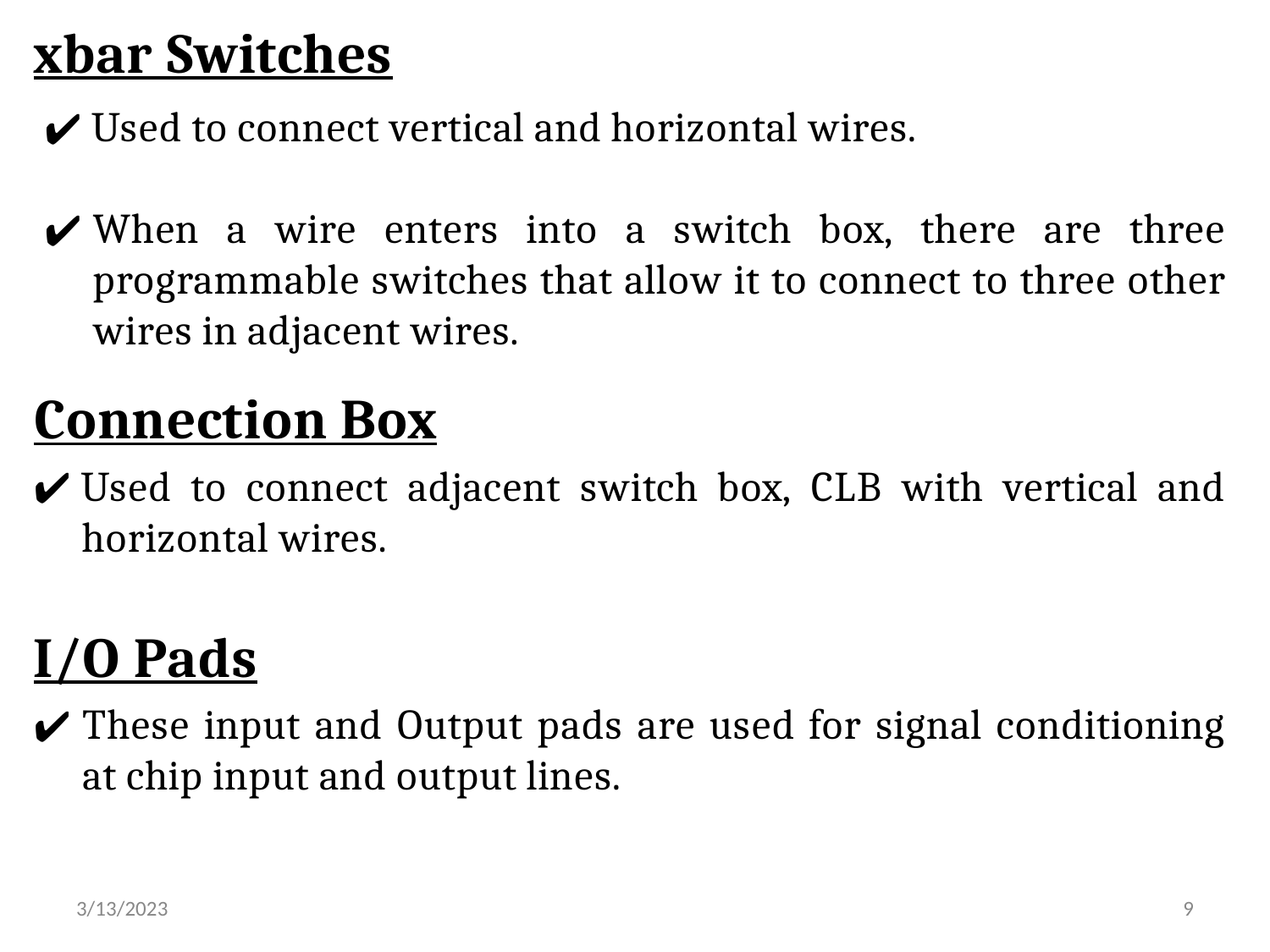

xbar Switches

Connection Box
Used to connect adjacent switch box, CLB with vertical and horizontal wires.

I/O Pads
These input and Output pads are used for signal conditioning at chip input and output lines.
Used to connect vertical and horizontal wires.

When a wire enters into a switch box, there are three programmable switches that allow it to connect to three other wires in adjacent wires.
3/13/2023
9